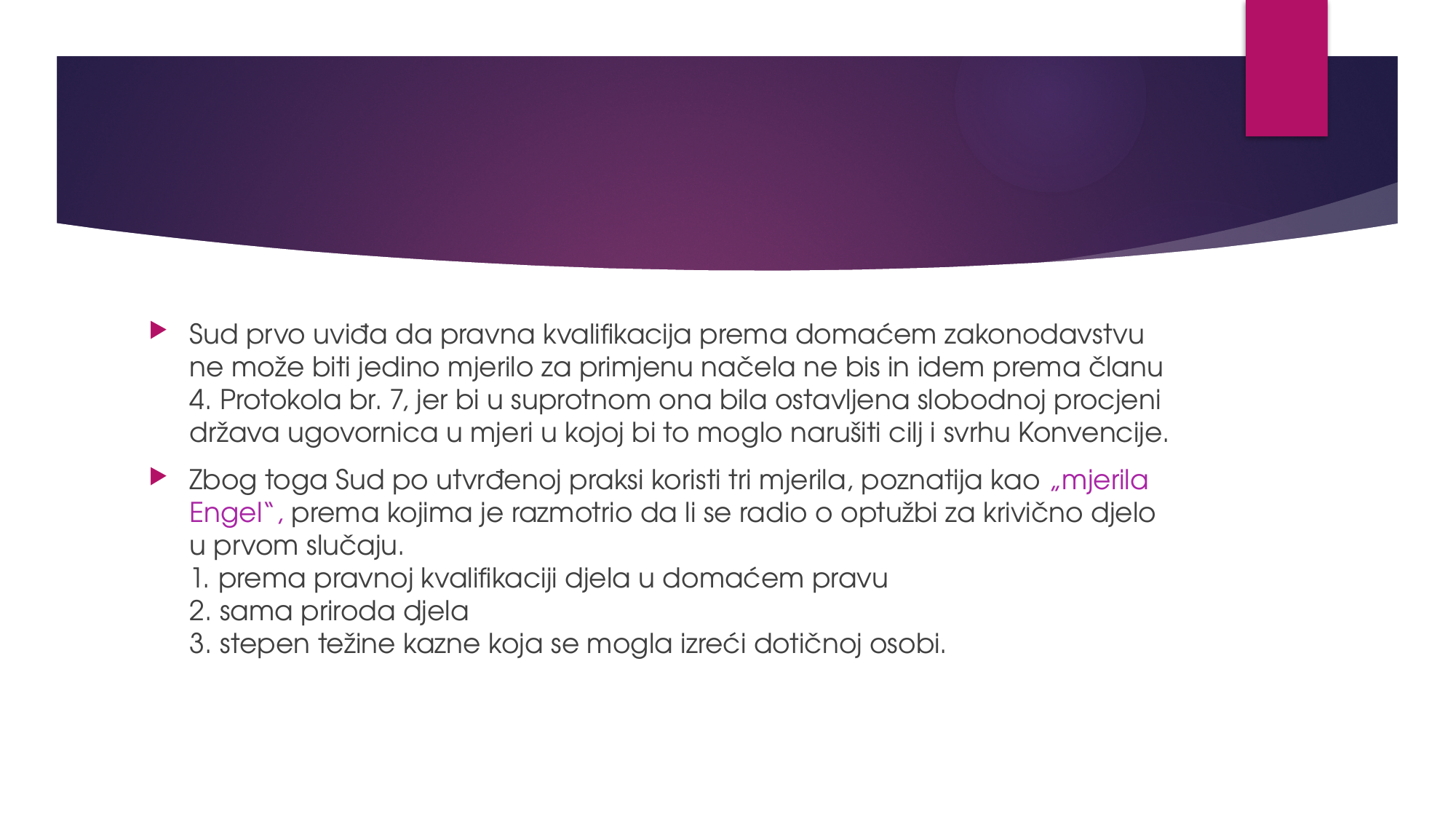

#
Sud prvo uviđa da pravna kvalifikacija prema domaćem zakonodavstvu ne može biti jedino mjerilo za primjenu načela ne bis in idem prema članu 4. Protokola br. 7, jer bi u suprotnom ona bila ostavljena slobodnoj procjeni država ugovornica u mjeri u kojoj bi to moglo narušiti cilj i svrhu Konvencije.
Zbog toga Sud po utvrđenoj praksi koristi tri mjerila, poznatija kao „mjerila Engel“, prema kojima je razmotrio da li se radio o optužbi za krivično djelo u prvom slučaju.
1. prema pravnoj kvalifikaciji djela u domaćem pravu
2. sama priroda djela
3. stepen težine kazne koja se mogla izreći dotičnoj osobi.